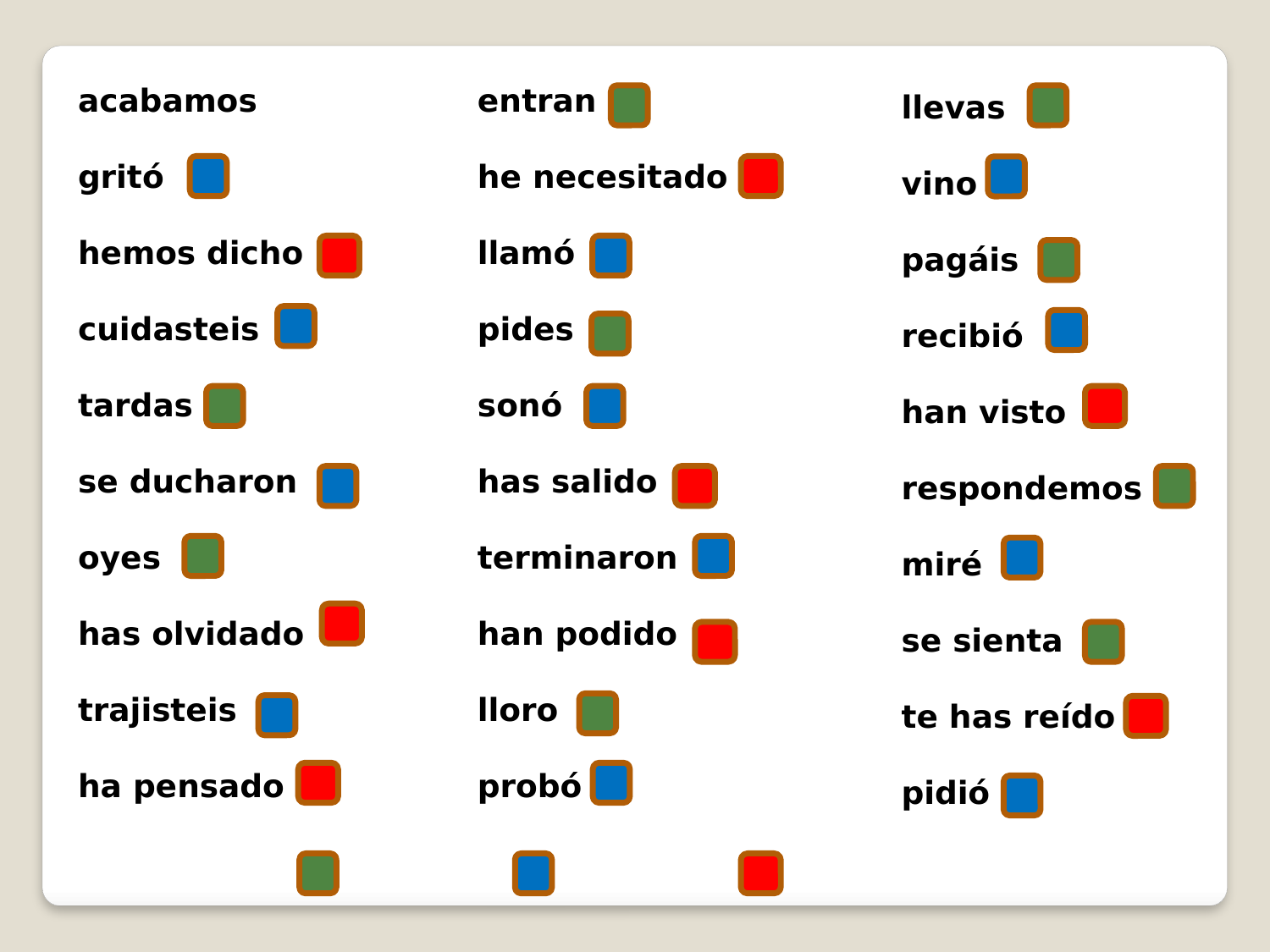

acabamos

gritó

hemos dicho

cuidasteis

tardas

se ducharon

oyes

has olvidado

trajisteis

ha pensado
entran

he necesitado

llamó

pides

sonó

has salido

terminaron

han podido

lloro

probó
llevas

vino

pagáis

recibió

han visto

respondemos

miré

se sienta

te has reído

pidió